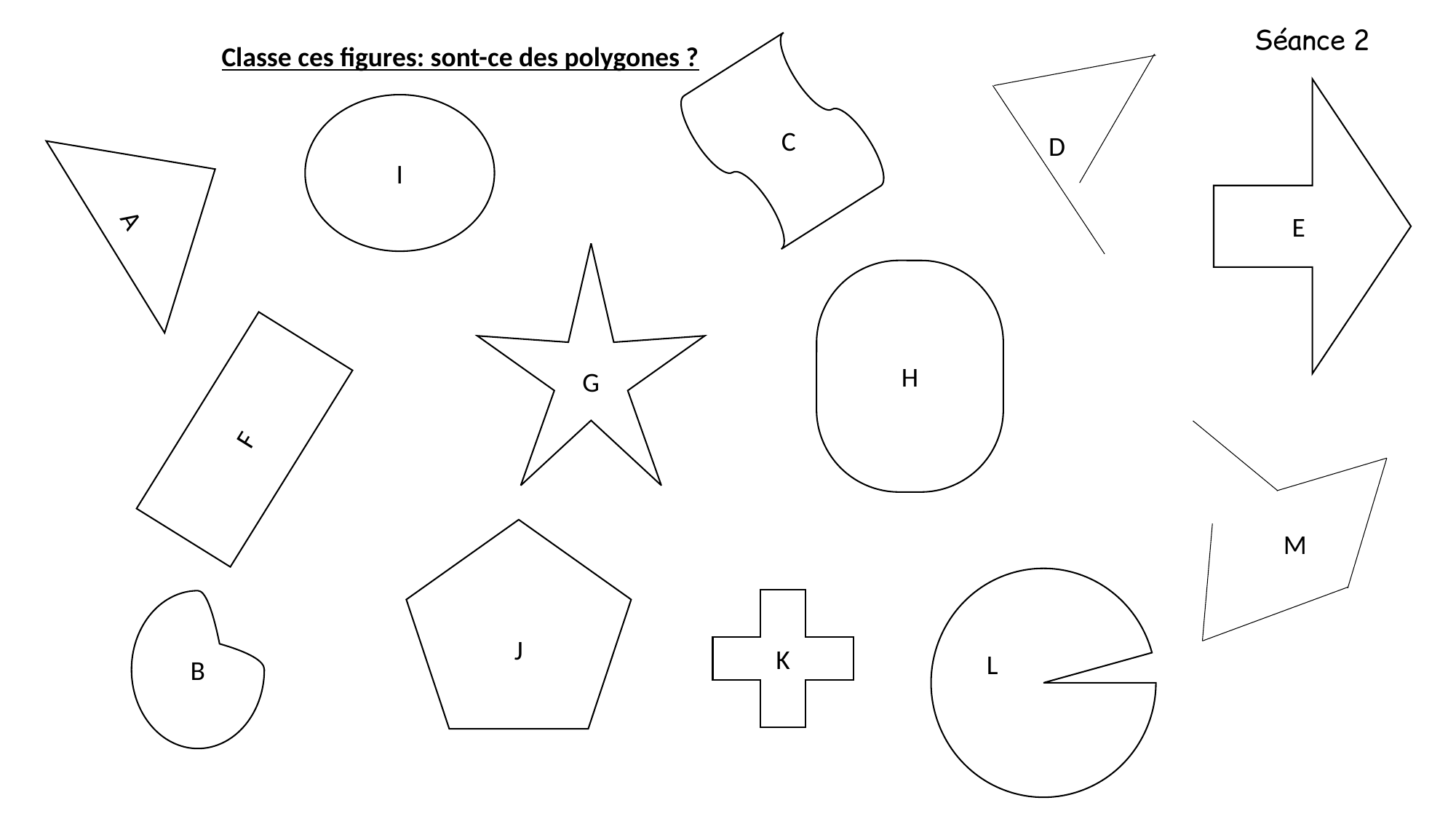

Séance 2
Classe ces figures: sont-ce des polygones ?

E
I
C
D
A
G
H
F
J
M

K
B
L